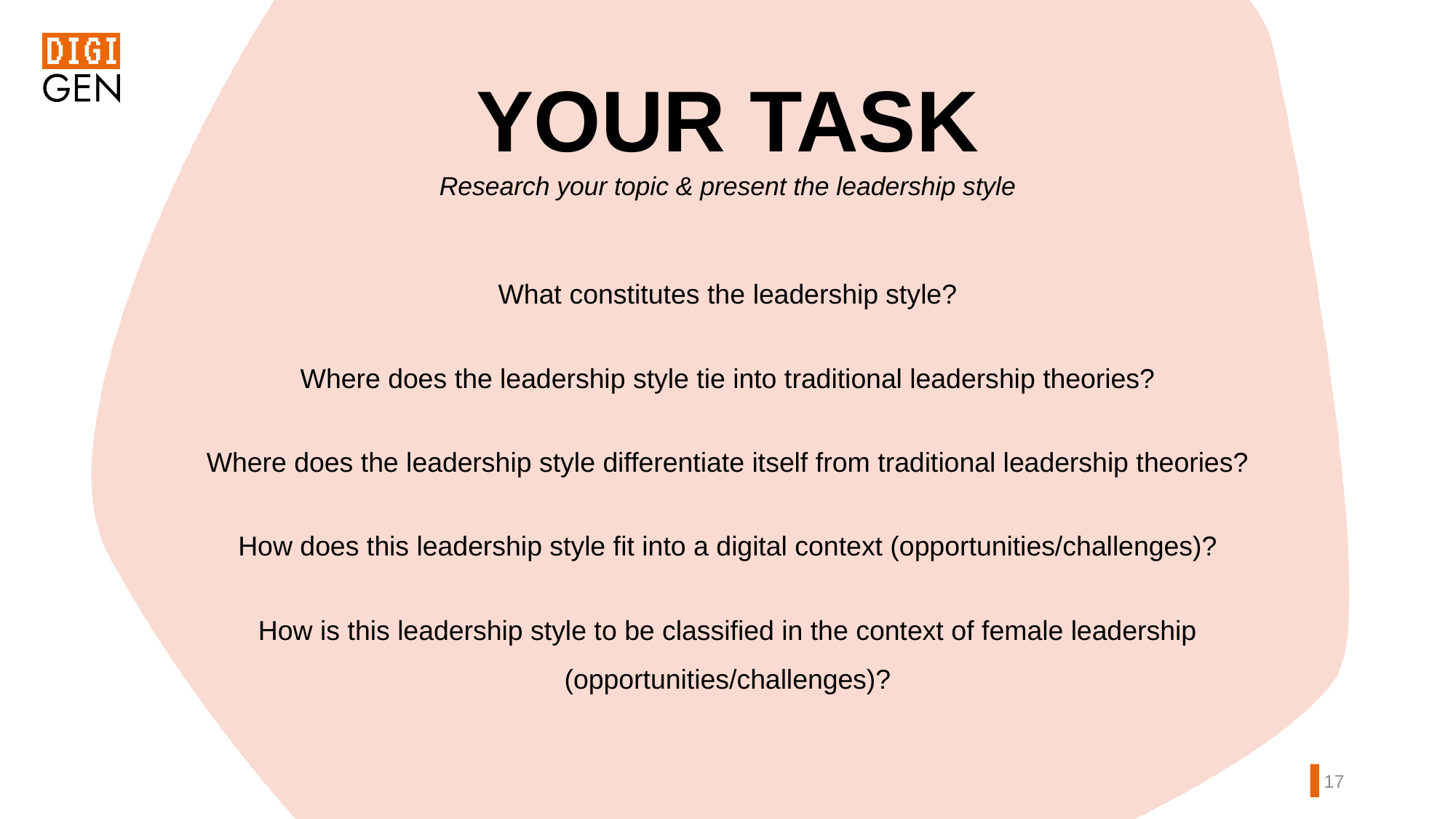

YOUR TASK
Research your topic & present the leadership style
What constitutes the leadership style?
Where does the leadership style tie into traditional leadership theories?
Where does the leadership style differentiate itself from traditional leadership theories?
How does this leadership style fit into a digital context (opportunities/challenges)?
How is this leadership style to be classified in the context of female leadership (opportunities/challenges)?
17